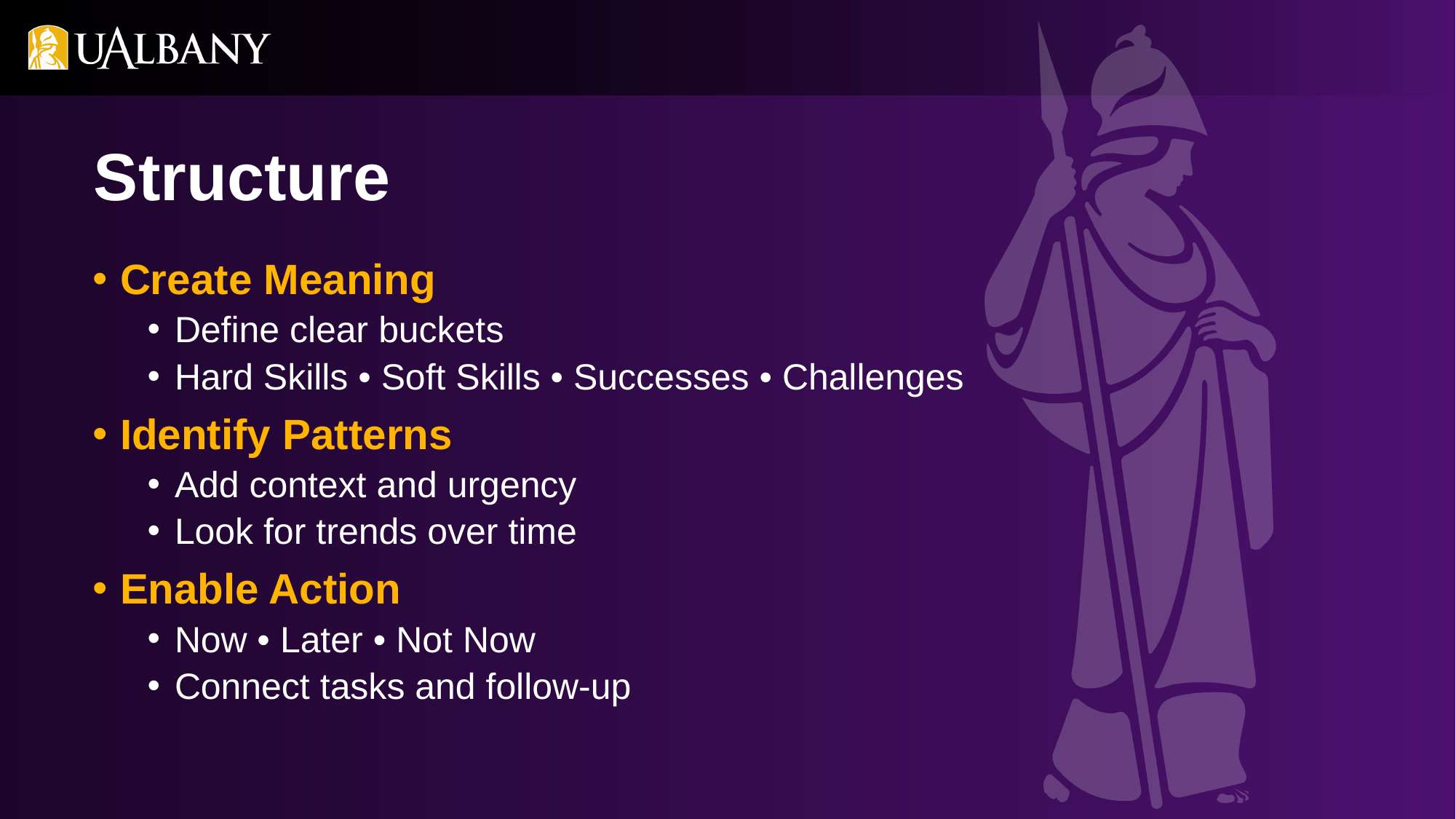

Structure
Create Meaning
Define clear buckets
Hard Skills • Soft Skills • Successes • Challenges
Identify Patterns
Add context and urgency
Look for trends over time
Enable Action
Now • Later • Not Now
Connect tasks and follow-up